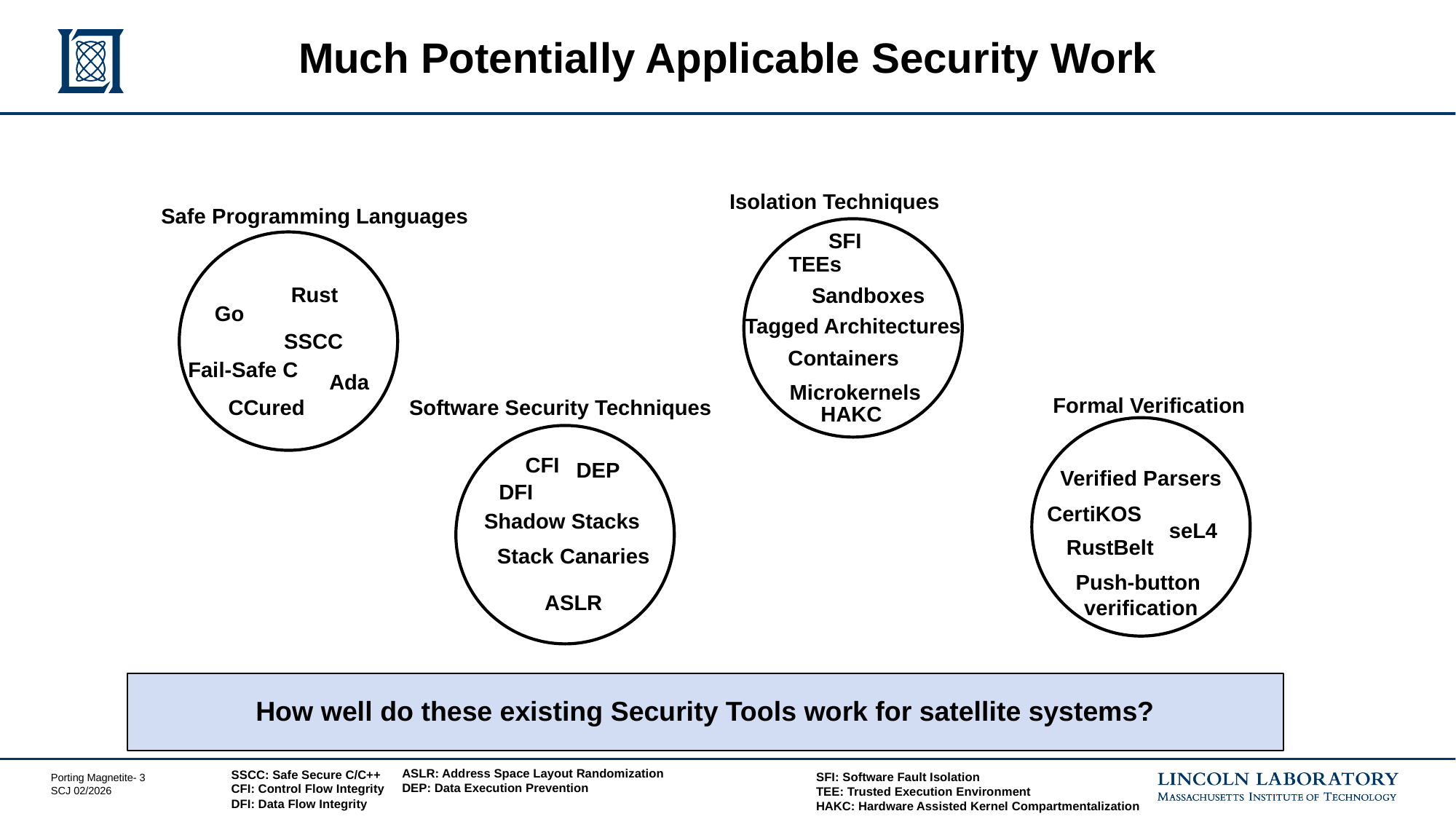

# Much Potentially Applicable Security Work
Isolation Techniques
Safe Programming Languages

SFI

TEEs
Rust
Sandboxes
Go
Tagged Architectures
SSCC
Containers
Fail-Safe C
Ada
Microkernels
Formal Verification
CCured
Software Security Techniques
HAKC

CFI
DEP
Verified Parsers
DFI
CertiKOS
Shadow Stacks
seL4
RustBelt
Stack Canaries
Push-button
verification
ASLR
How well do these existing Security Tools work for satellite systems?
ASLR: Address Space Layout Randomization
DEP: Data Execution Prevention
SSCC: Safe Secure C/C++
CFI: Control Flow Integrity
DFI: Data Flow Integrity
SFI: Software Fault Isolation
TEE: Trusted Execution Environment
HAKC: Hardware Assisted Kernel Compartmentalization